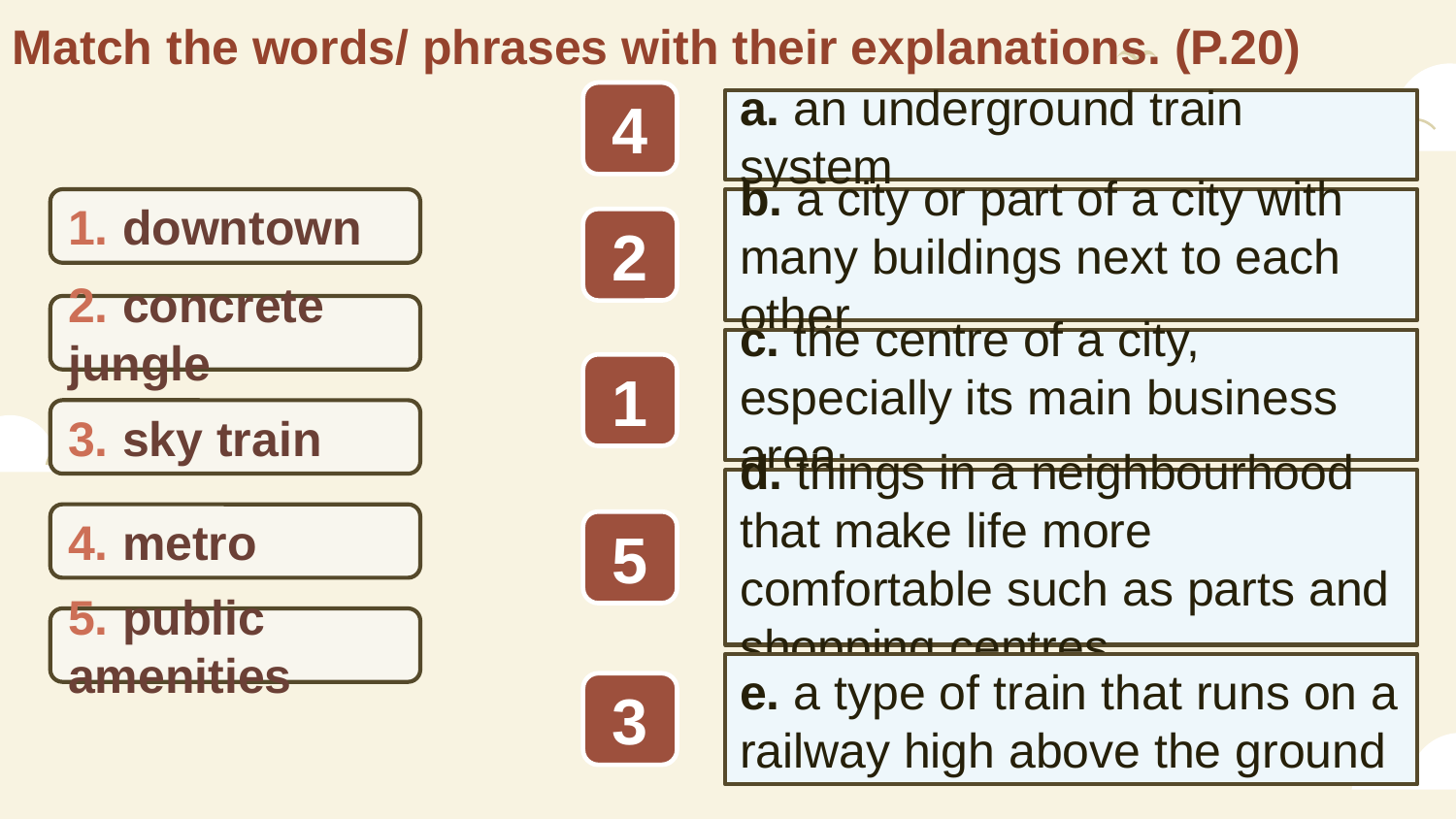

Ex 1. Match the words/ phrases with their explanations. (P.20)
4
a. an underground train system
1. downtown
b. a city or part of a city with many buildings next to each other
2
2. concrete jungle
c. the centre of a city, especially its main business area
1
3. sky train
d. things in a neighbourhood that make life more comfortable such as parts and shopping centres
4. metro
5
5. public amenities
e. a type of train that runs on a railway high above the ground
3